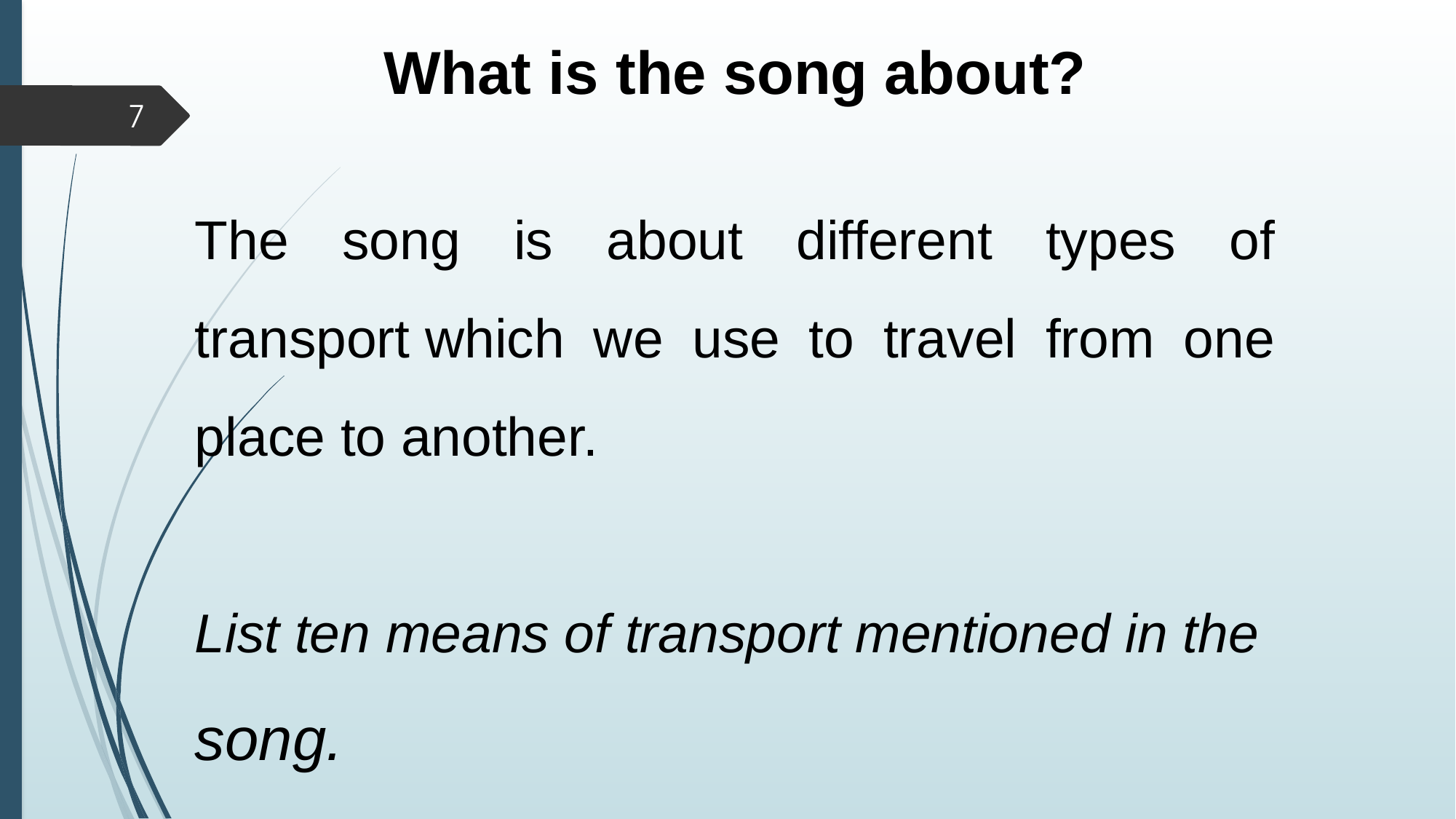

What is the song about?

The song is about different types of transport which we use to travel from one place to another.

List ten means of transport mentioned in the song.

7